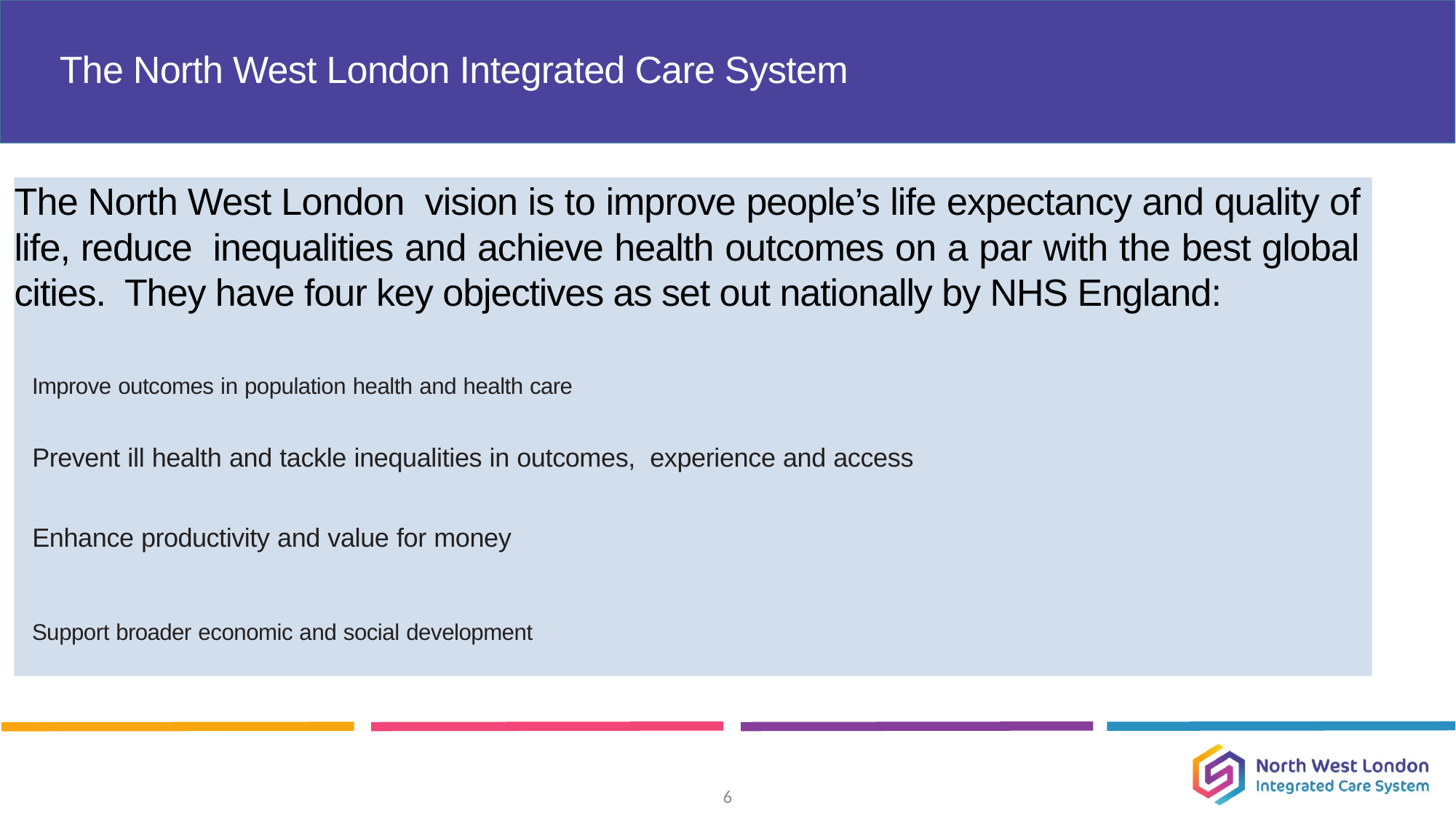

# The North West London Integrated Care System
The North West London  vision is to improve people’s life expectancy and quality of life, reduce  inequalities and achieve health outcomes on a par with the best global cities.  They have four key objectives as set out nationally by NHS England:
Improve outcomes in population health and health care
Prevent ill health and tackle inequalities in outcomes,  experience and access
Enhance productivity and value for money
Support broader economic and social development
6